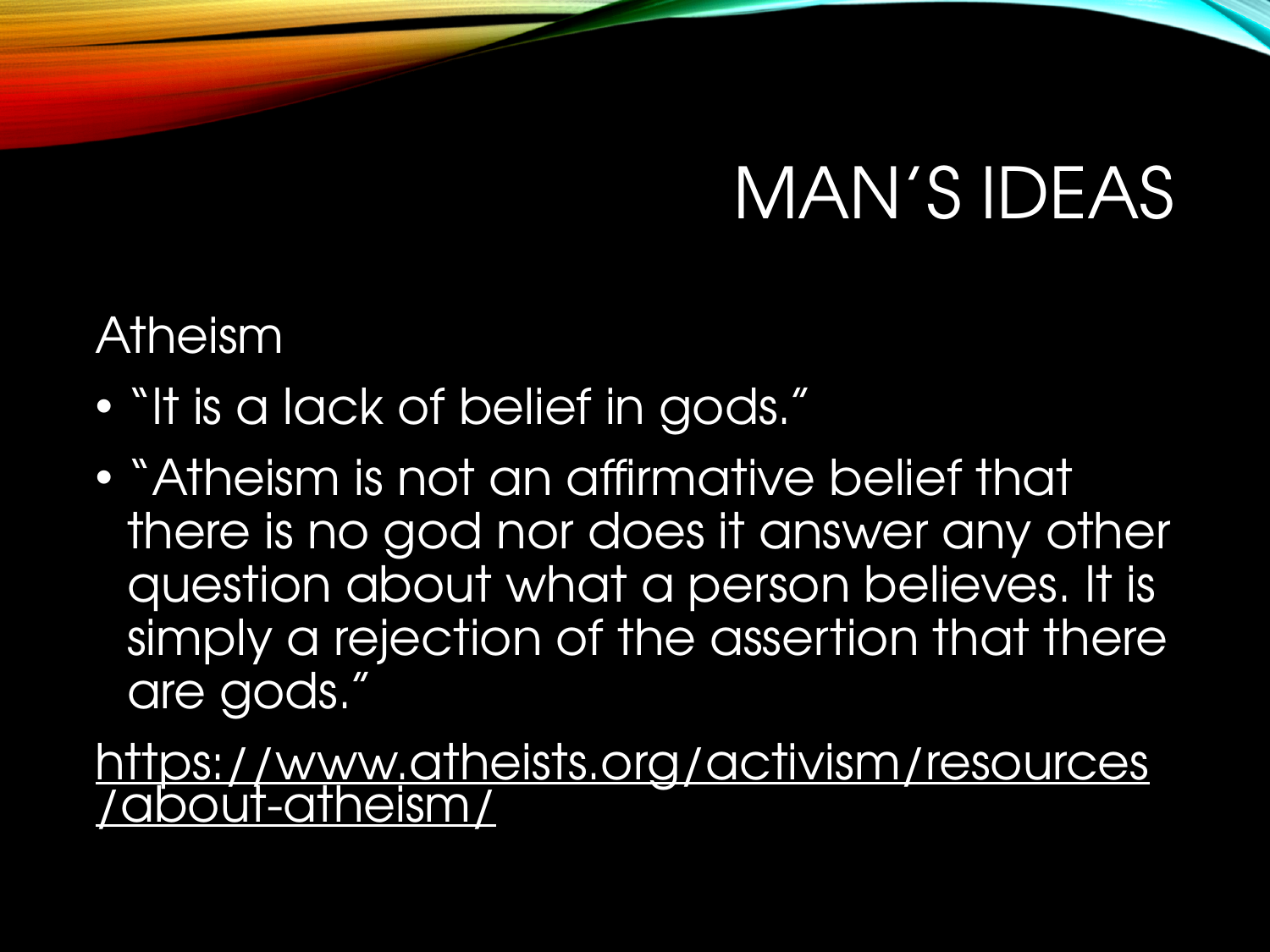

# Man’s Ideas
Atheism
“It is a lack of belief in gods.”
“Atheism is not an affirmative belief that there is no god nor does it answer any other question about what a person believes. It is simply a rejection of the assertion that there are gods.”
https://www.atheists.org/activism/resources/about-atheism/